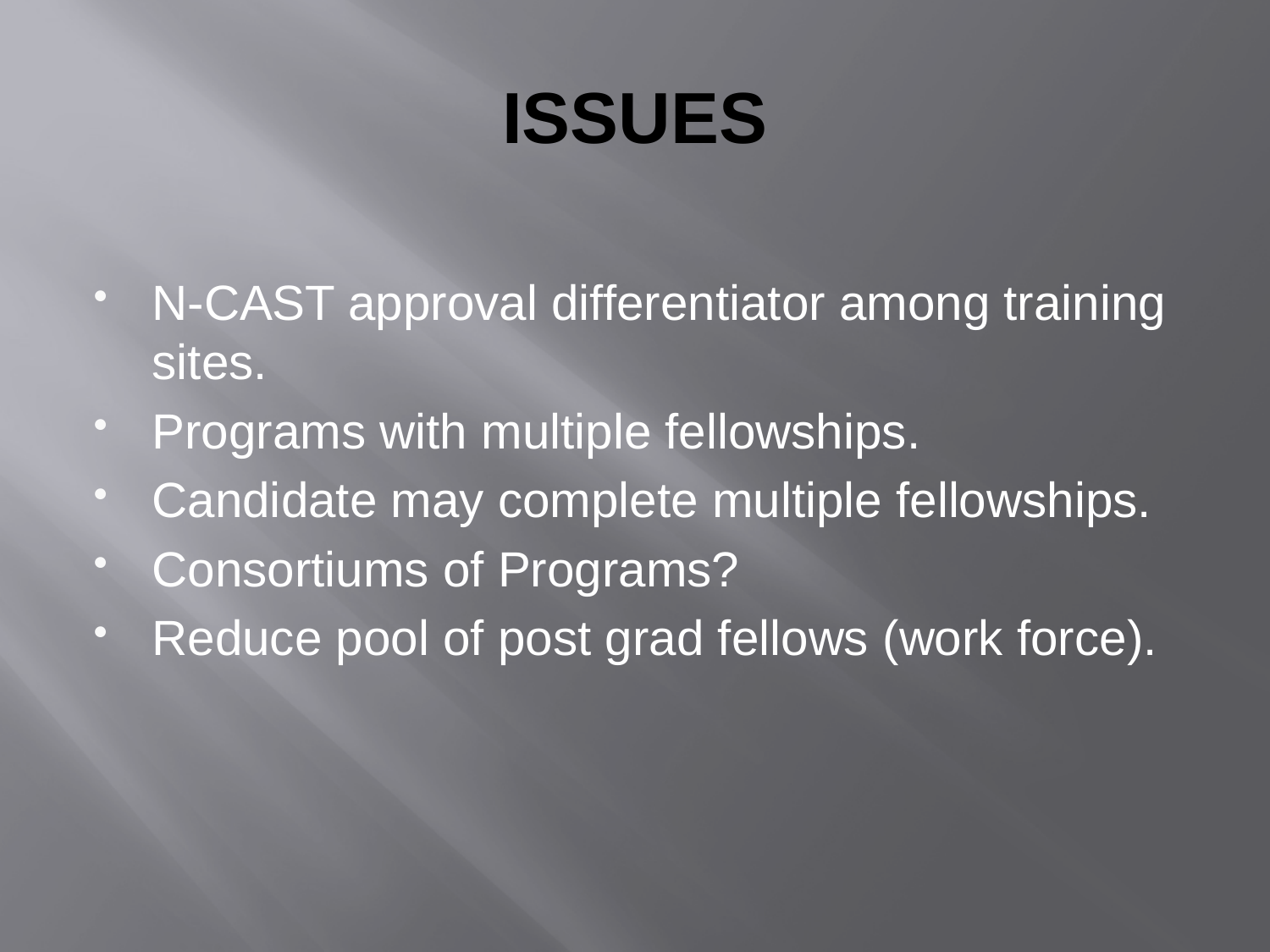

# ISSUES
N-CAST approval differentiator among training sites.
Programs with multiple fellowships.
Candidate may complete multiple fellowships.
Consortiums of Programs?
Reduce pool of post grad fellows (work force).